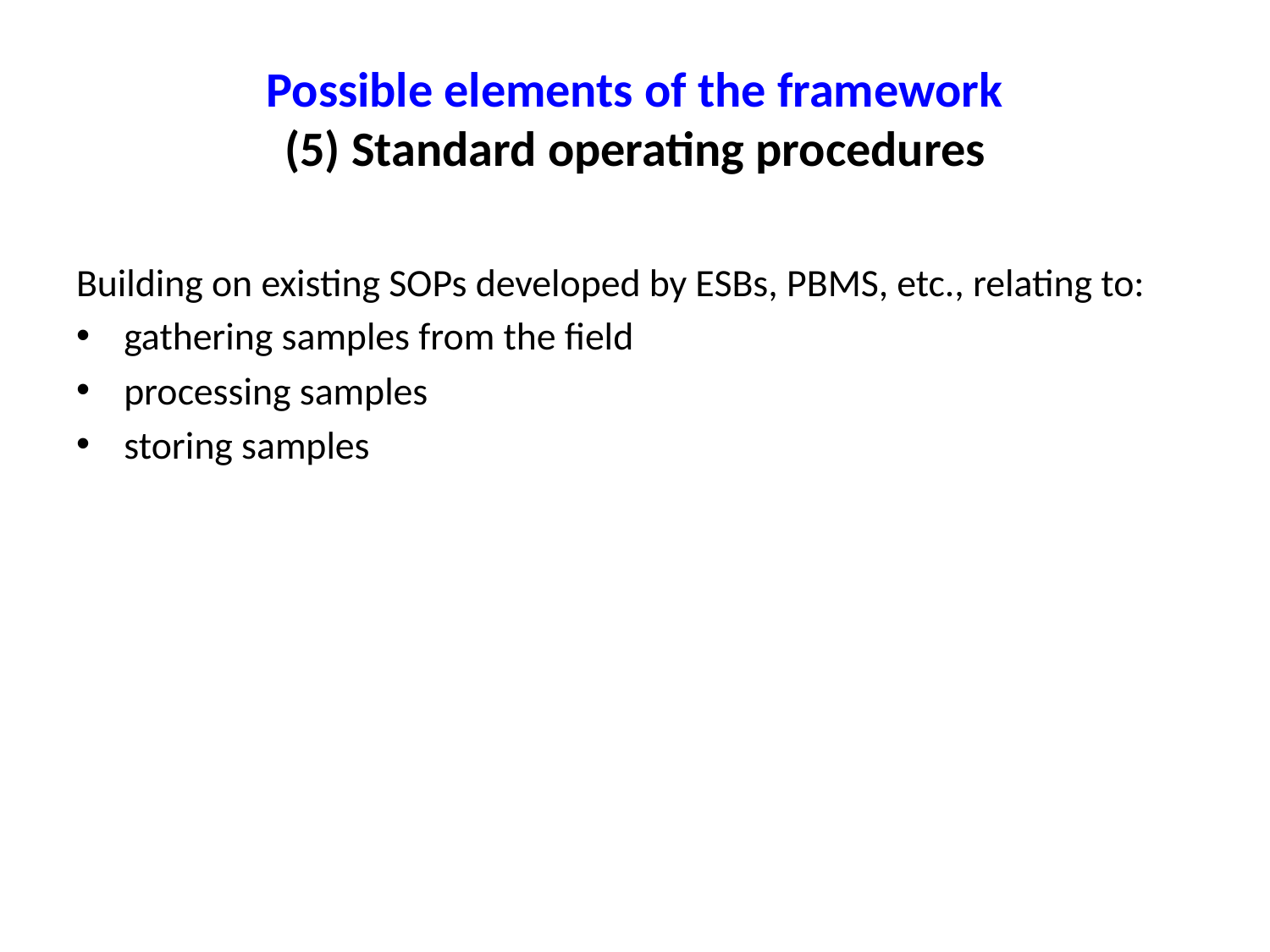

# Possible elements of the framework (5) Standard operating procedures

Building on existing SOPs developed by ESBs, PBMS, etc., relating to:
gathering samples from the field
processing samples
storing samples